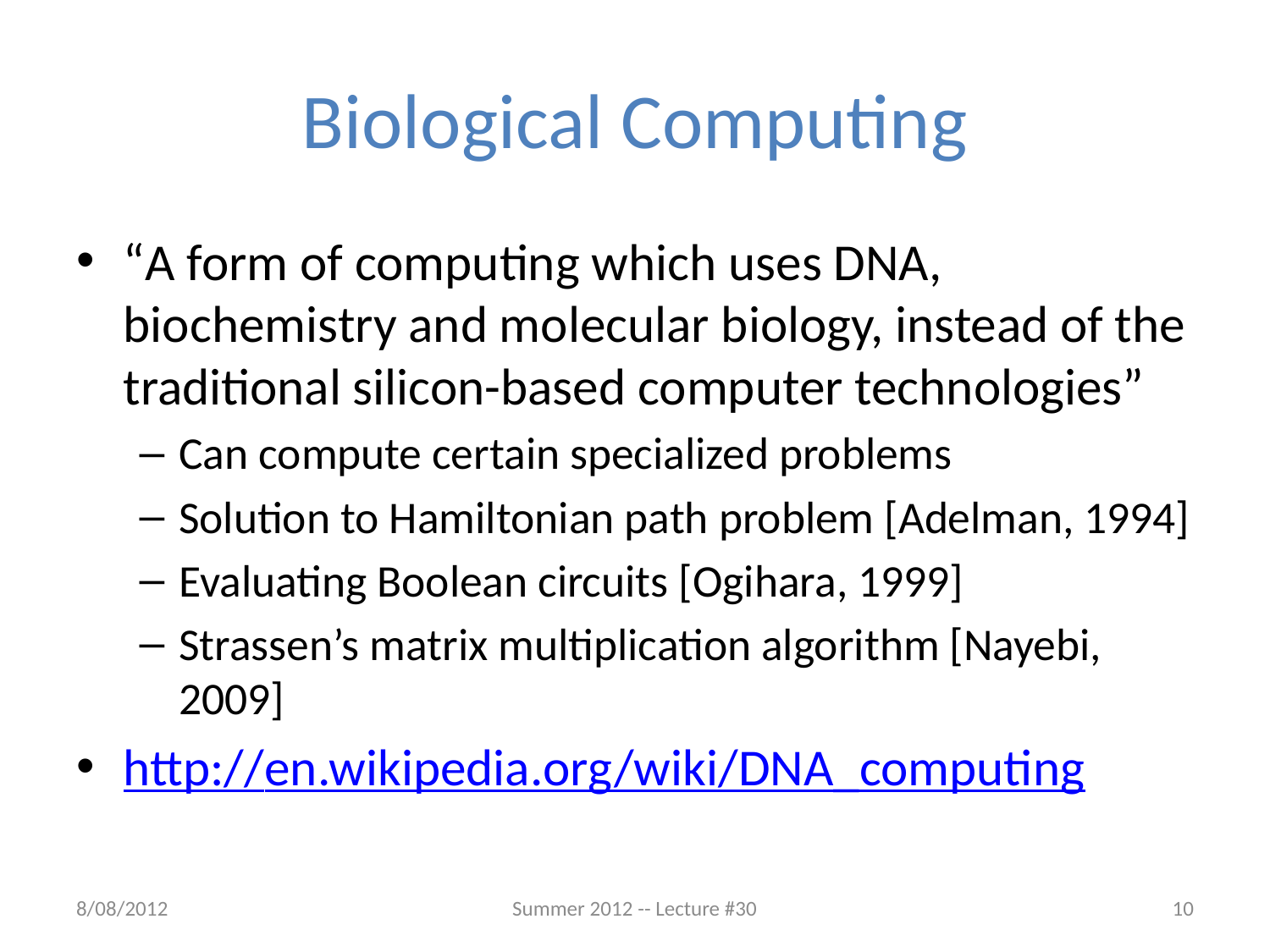

# Biological Computing
“A form of computing which uses DNA, biochemistry and molecular biology, instead of the traditional silicon-based computer technologies”
Can compute certain specialized problems
Solution to Hamiltonian path problem [Adelman, 1994]
Evaluating Boolean circuits [Ogihara, 1999]
Strassen’s matrix multiplication algorithm [Nayebi, 2009]
http://en.wikipedia.org/wiki/DNA_computing
8/08/2012
Summer 2012 -- Lecture #30
10